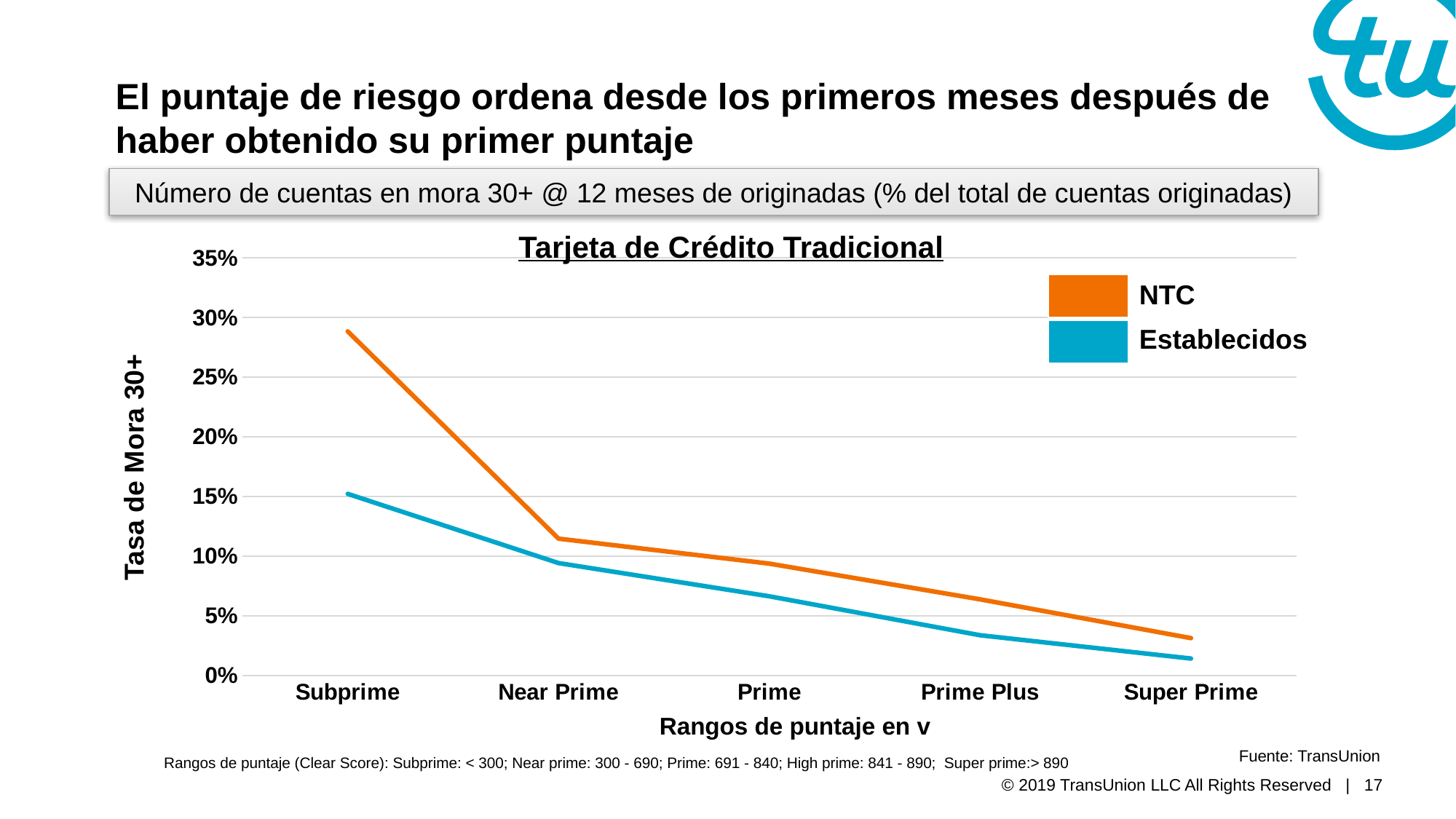

# El puntaje de riesgo ordena desde los primeros meses después de haber obtenido su primer puntaje
Número de cuentas en mora 30+ @ 12 meses de originadas (% del total de cuentas originadas)
Tarjeta de Crédito Tradicional

### Chart

| Category |  |  |
|---|---|---|
| Subprime | 0.1521228262572458 | 0.28833231521075137 |
| Near Prime | 0.09413586494473908 | 0.1146118545370406 |
| Prime | 0.06628805006420807 | 0.09364556450174233 |
| Prime Plus | 0.033634740540229226 | 0.0637236563162489 |
| Super Prime | 0.01409139837557491 | 0.031212484993997598 |
|  | NTC |
| --- | --- |
|  | Establecidos |
Tasa de Mora 30+
Rangos de puntaje en v
Fuente: TransUnion
Rangos de puntaje (Clear Score): Subprime: < 300; Near prime: 300 - 690; Prime: 691 - 840; High prime: 841 - 890;  Super prime:> 890